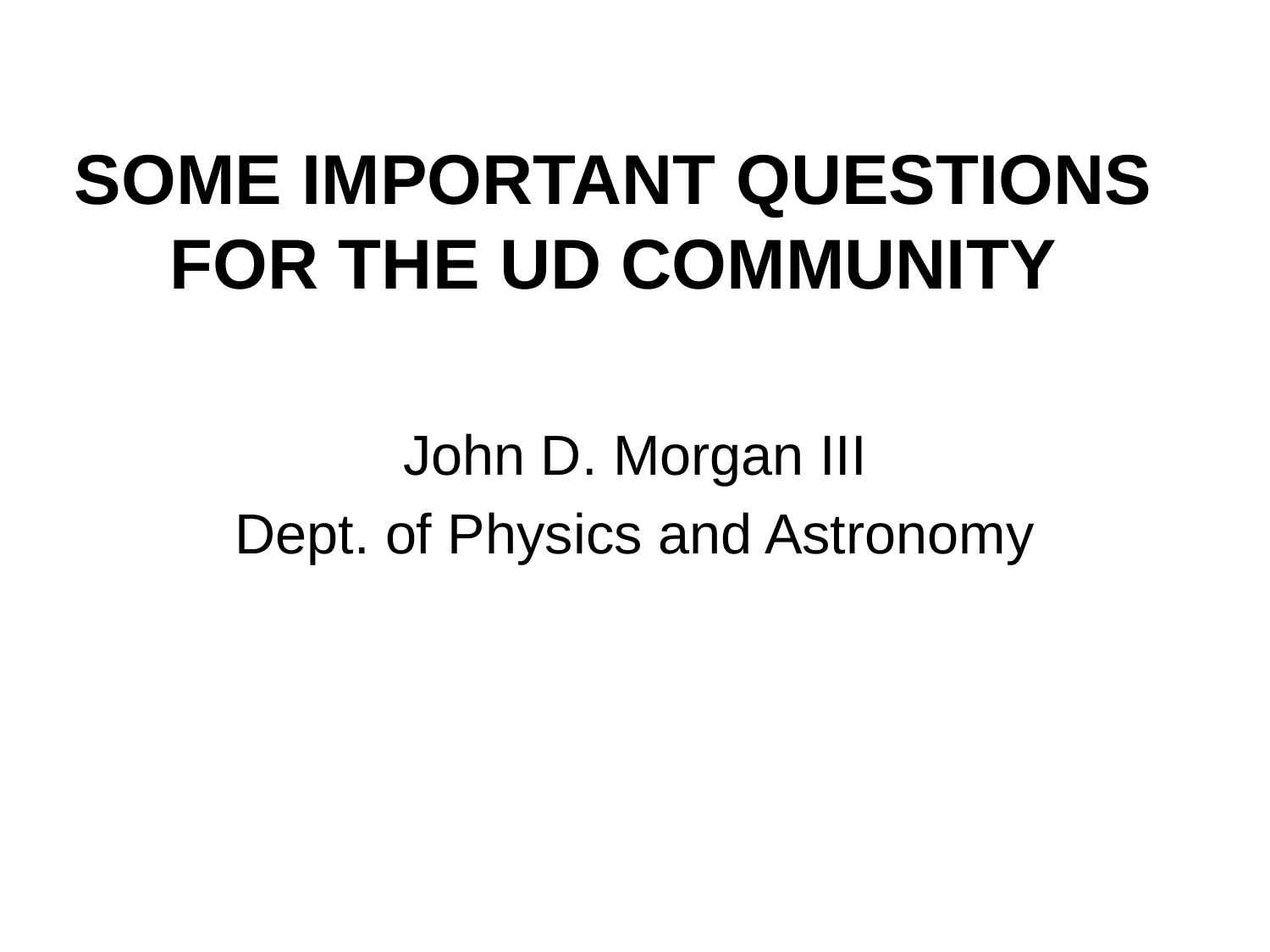

# SOME IMPORTANT QUESTIONS FOR THE UD COMMUNITY
John D. Morgan III
Dept. of Physics and Astronomy